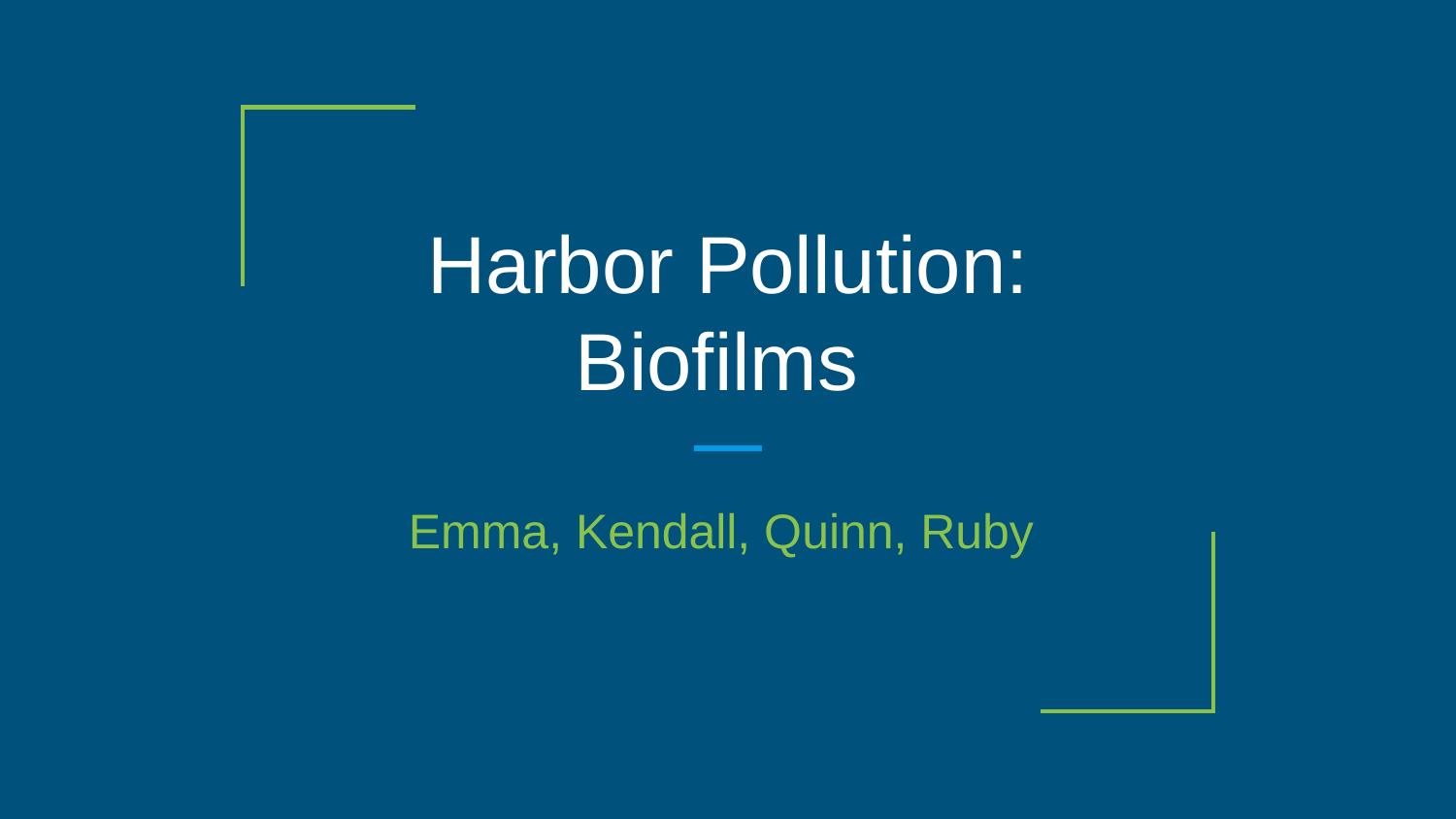

# Harbor Pollution: Biofilms
Emma, Kendall, Quinn, Ruby